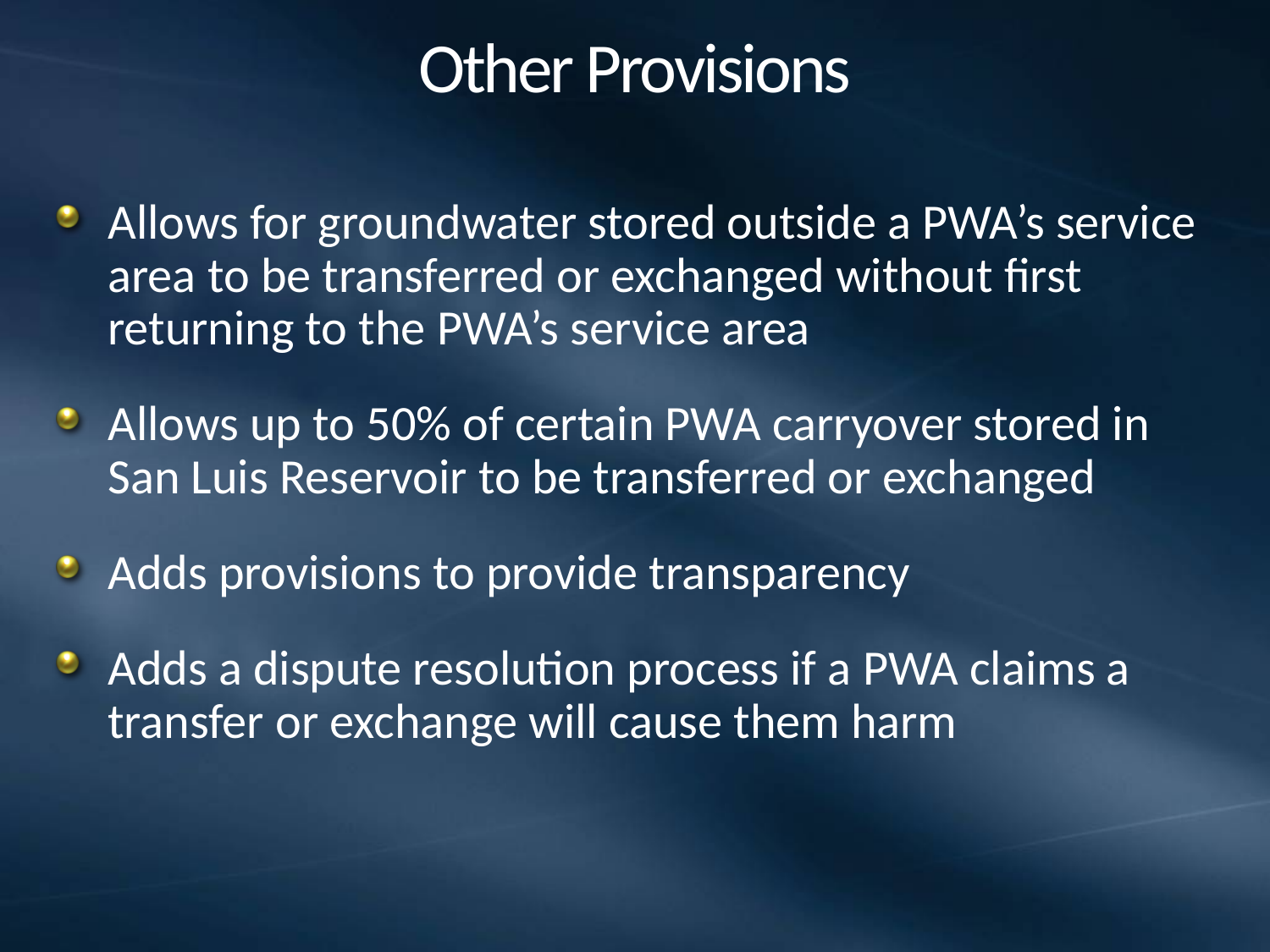

# Other Provisions
Allows for groundwater stored outside a PWA’s service area to be transferred or exchanged without first returning to the PWA’s service area
Allows up to 50% of certain PWA carryover stored in San Luis Reservoir to be transferred or exchanged
Adds provisions to provide transparency
Adds a dispute resolution process if a PWA claims a transfer or exchange will cause them harm